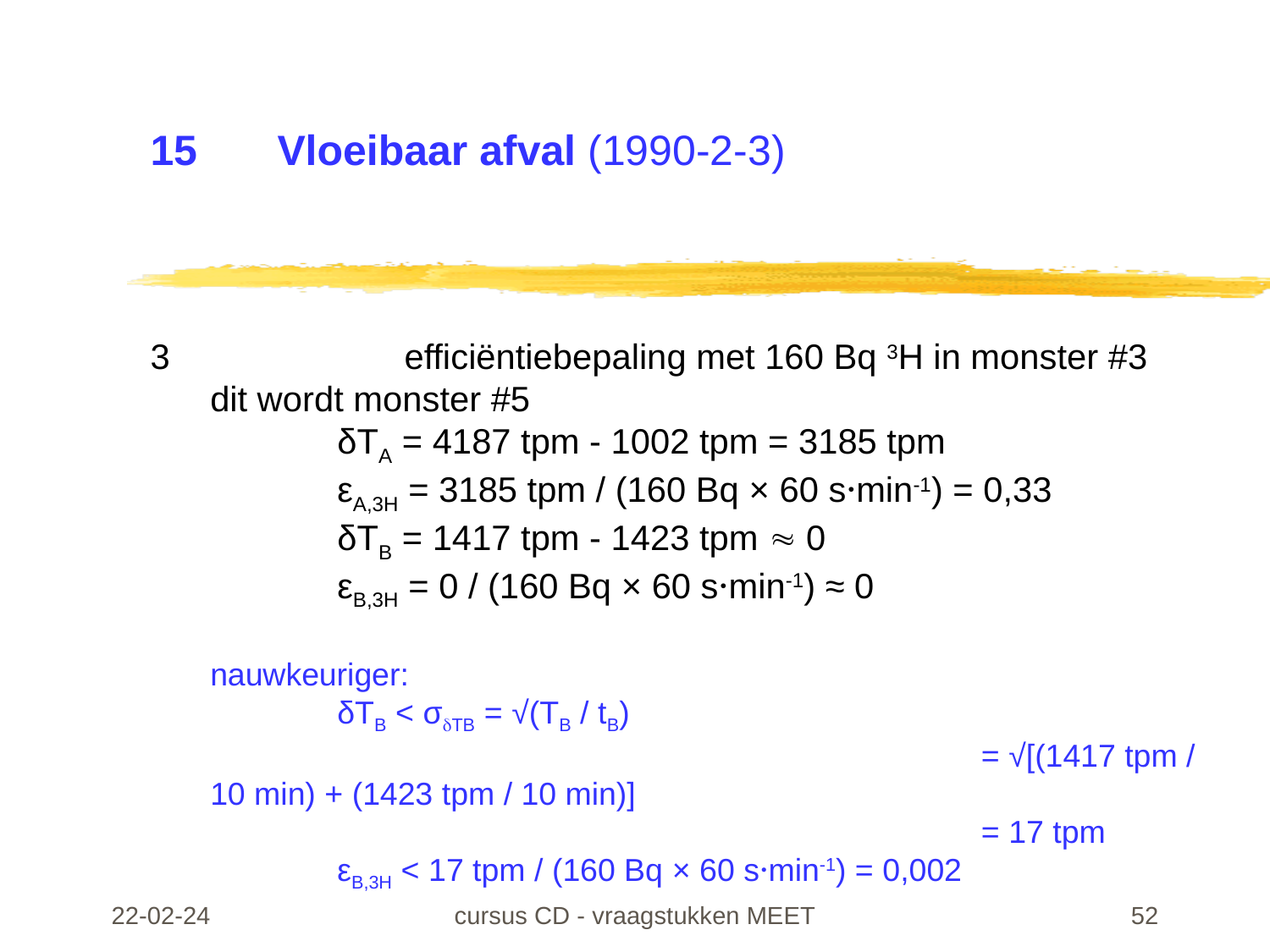

# 15	Vloeibaar afval (1990-2-3)
3		efficiëntiebepaling met 160 Bq 3H in monster #3
dit wordt monster #5
	δTA = 4187 tpm - 1002 tpm = 3185 tpm
	εA,3H = 3185 tpm / (160 Bq × 60 s·min-1) = 0,33
	δTB = 1417 tpm - 1423 tpm ≈ 0
	εB,3H = 0 / (160 Bq × 60 s·min-1) ≈ 0

nauwkeuriger:
	δTB < σδTB = √(TB / tB)
						 = √[(1417 tpm / 10 min) + (1423 tpm / 10 min)]
						 = 17 tpm
	εB,3H < 17 tpm / (160 Bq × 60 s·min-1) = 0,002
22-02-24
cursus CD - vraagstukken MEET
52